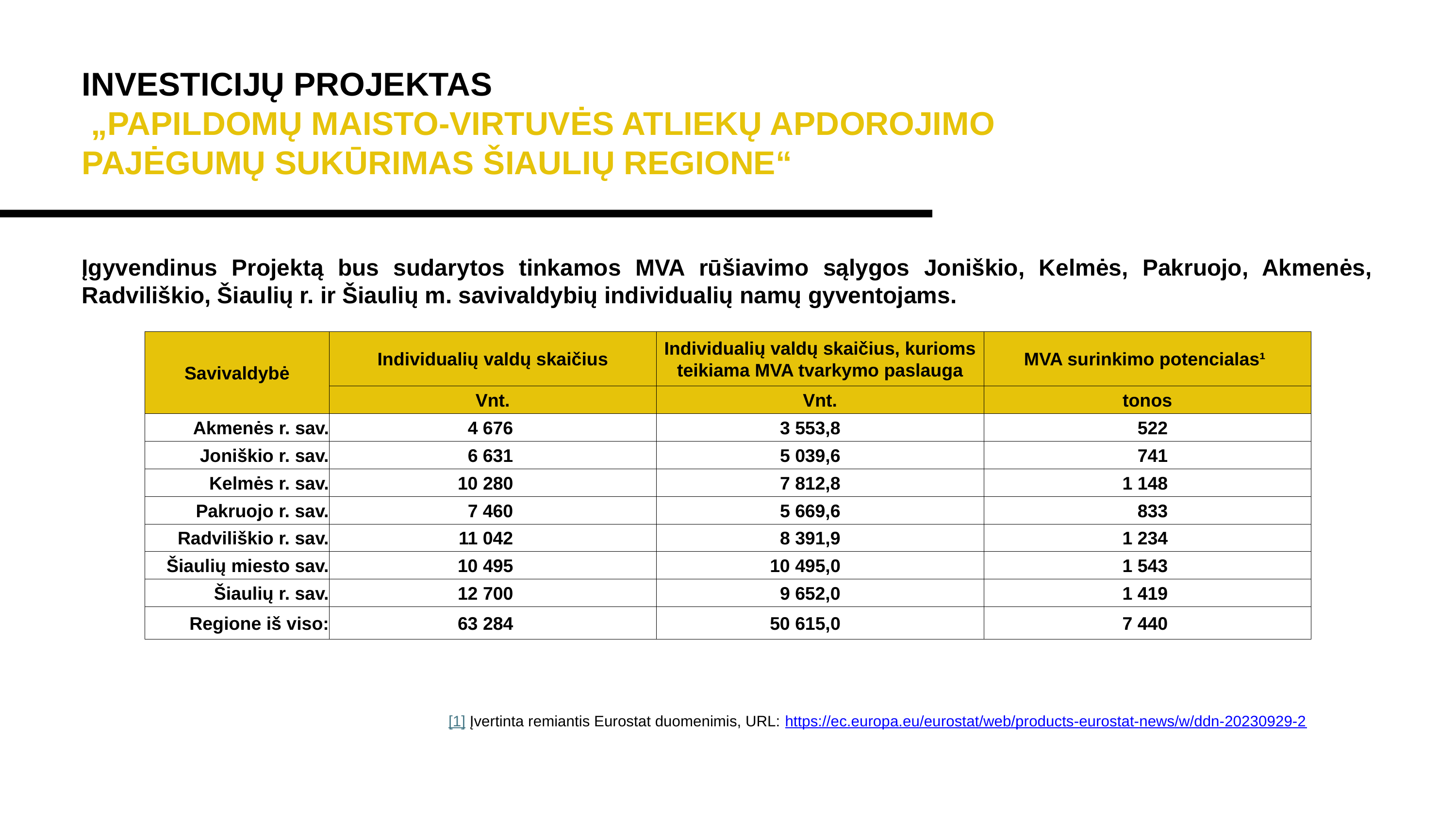

INVESTICIJŲ PROJEKTAS
 „PAPILDOMŲ MAISTO-VIRTUVĖS ATLIEKŲ APDOROJIMO PAJĖGUMŲ SUKŪRIMAS ŠIAULIŲ REGIONE“

Įgyvendinus Projektą bus sudarytos tinkamos MVA rūšiavimo sąlygos Joniškio, Kelmės, Pakruojo, Akmenės, Radviliškio, Šiaulių r. ir Šiaulių m. savivaldybių individualių namų gyventojams.
| Savivaldybė | Individualių valdų skaičius | Individualių valdų skaičius, kurioms teikiama MVA tvarkymo paslauga | MVA surinkimo potencialas¹ |
| --- | --- | --- | --- |
| Savivaldybė | Vnt. | Vnt. | tonos |
| Akmenės r. sav. | 4 676 | 3 553,8 | 522 |
| Joniškio r. sav. | 6 631 | 5 039,6 | 741 |
| Kelmės r. sav. | 10 280 | 7 812,8 | 1 148 |
| Pakruojo r. sav. | 7 460 | 5 669,6 | 833 |
| Radviliškio r. sav. | 11 042 | 8 391,9 | 1 234 |
| Šiaulių miesto sav. | 10 495 | 10 495,0 | 1 543 |
| Šiaulių r. sav. | 12 700 | 9 652,0 | 1 419 |
| Regione iš viso: | 63 284 | 50 615,0 | 7 440 |
[1] Įvertinta remiantis Eurostat duomenimis, URL: https://ec.europa.eu/eurostat/web/products-eurostat-news/w/ddn-20230929-2